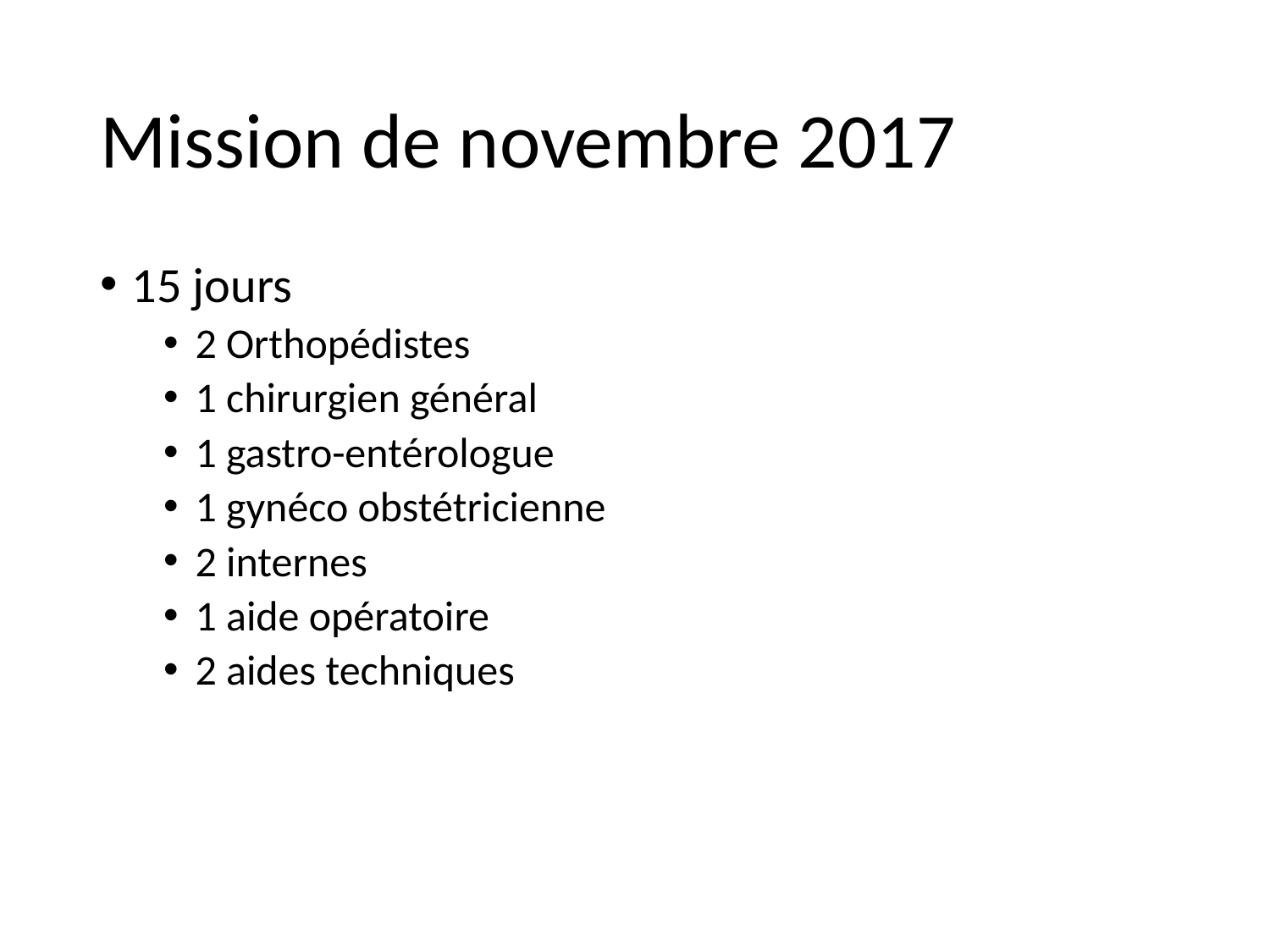

# Mission de novembre 2017
15 jours
2 Orthopédistes
1 chirurgien général
1 gastro-entérologue
1 gynéco obstétricienne
2 internes
1 aide opératoire
2 aides techniques